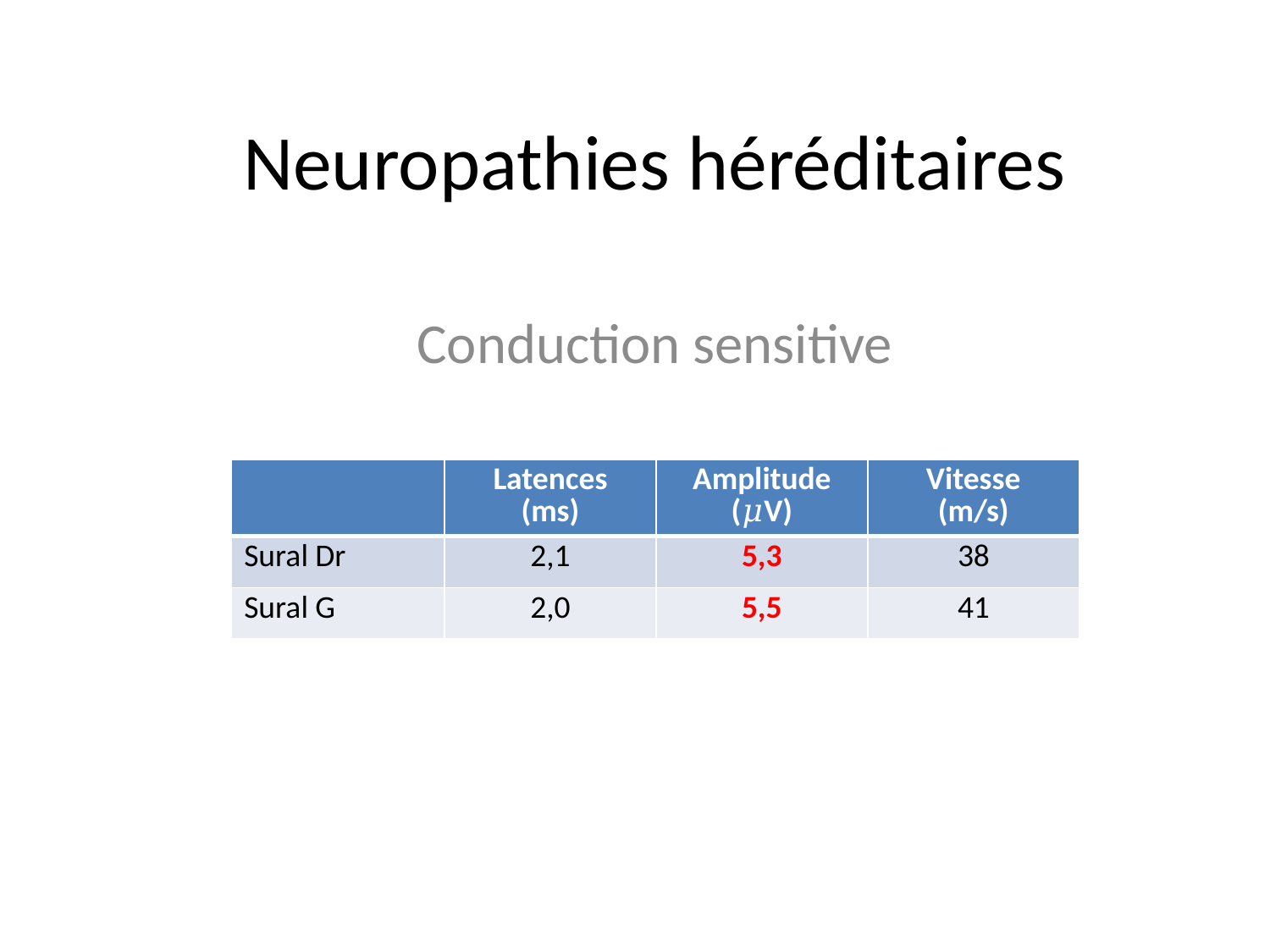

# Neuropathies héréditaires
Conduction sensitive

|  | Latences (ms) | Amplitude (𝜇V) | Vitesse (m/s) |
| --- | --- | --- | --- |
| Sural Dr | 2,1 | 5,3 | 38 |
| Sural G | 2,0 | 5,5 | 41 |